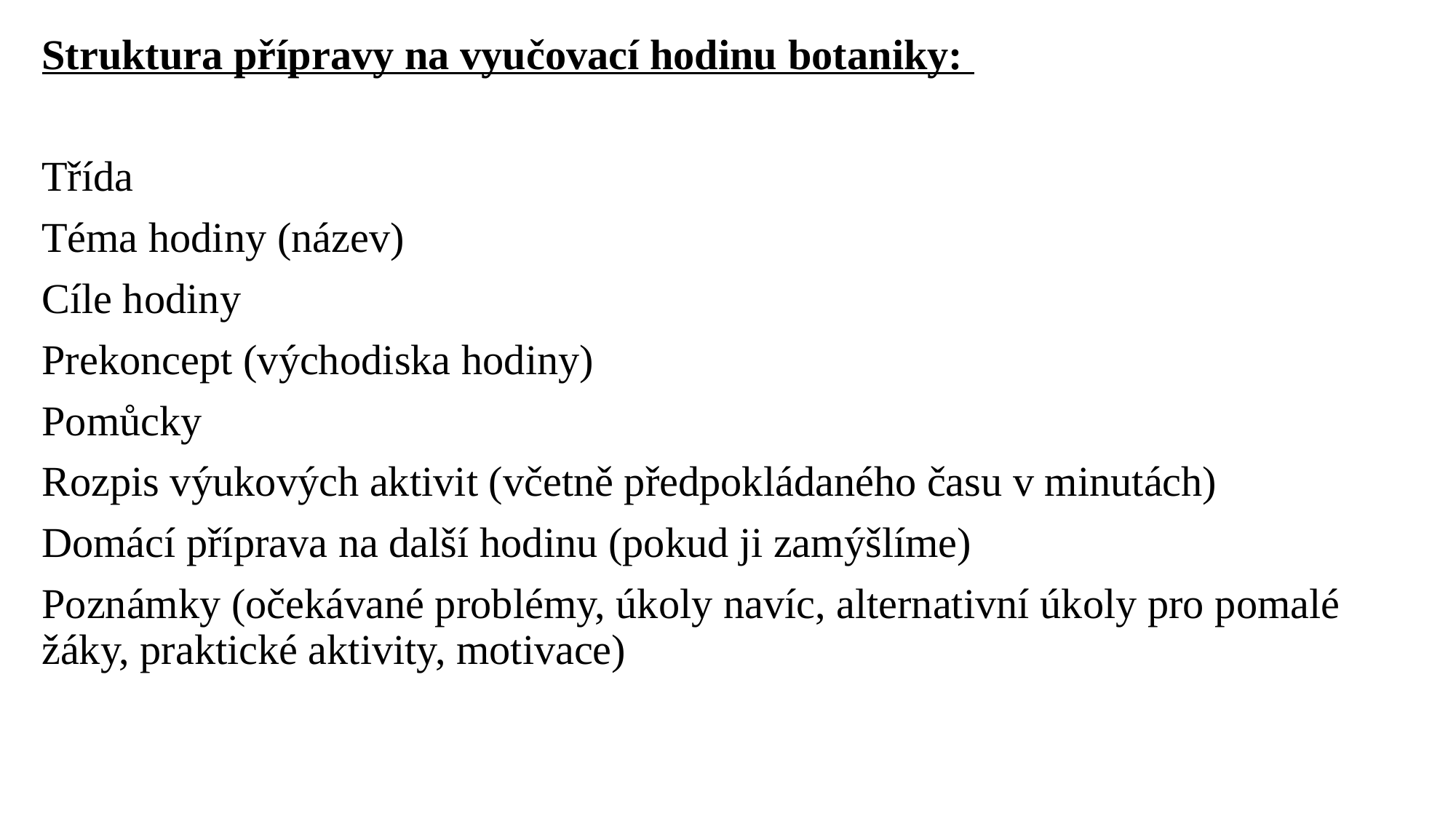

Struktura přípravy na vyučovací hodinu botaniky:

Třída
Téma hodiny (název)
Cíle hodiny
Prekoncept (východiska hodiny)
Pomůcky
Rozpis výukových aktivit (včetně předpokládaného času v minutách)
Domácí příprava na další hodinu (pokud ji zamýšlíme)
Poznámky (očekávané problémy, úkoly navíc, alternativní úkoly pro pomalé žáky, praktické aktivity, motivace)